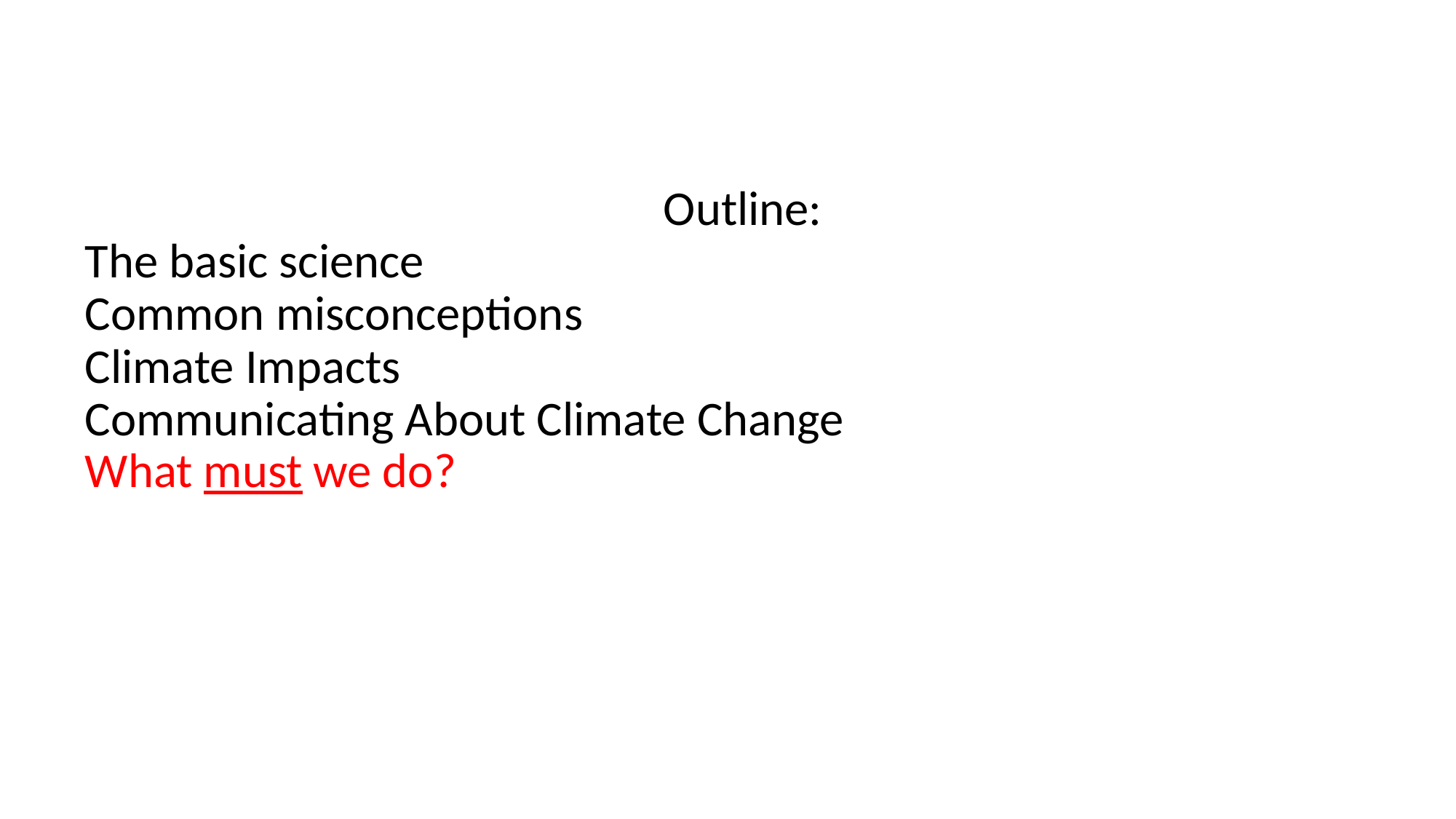

# Outline: The basic science Common misconceptions Climate Impacts Communicating About Climate Change What must we do?